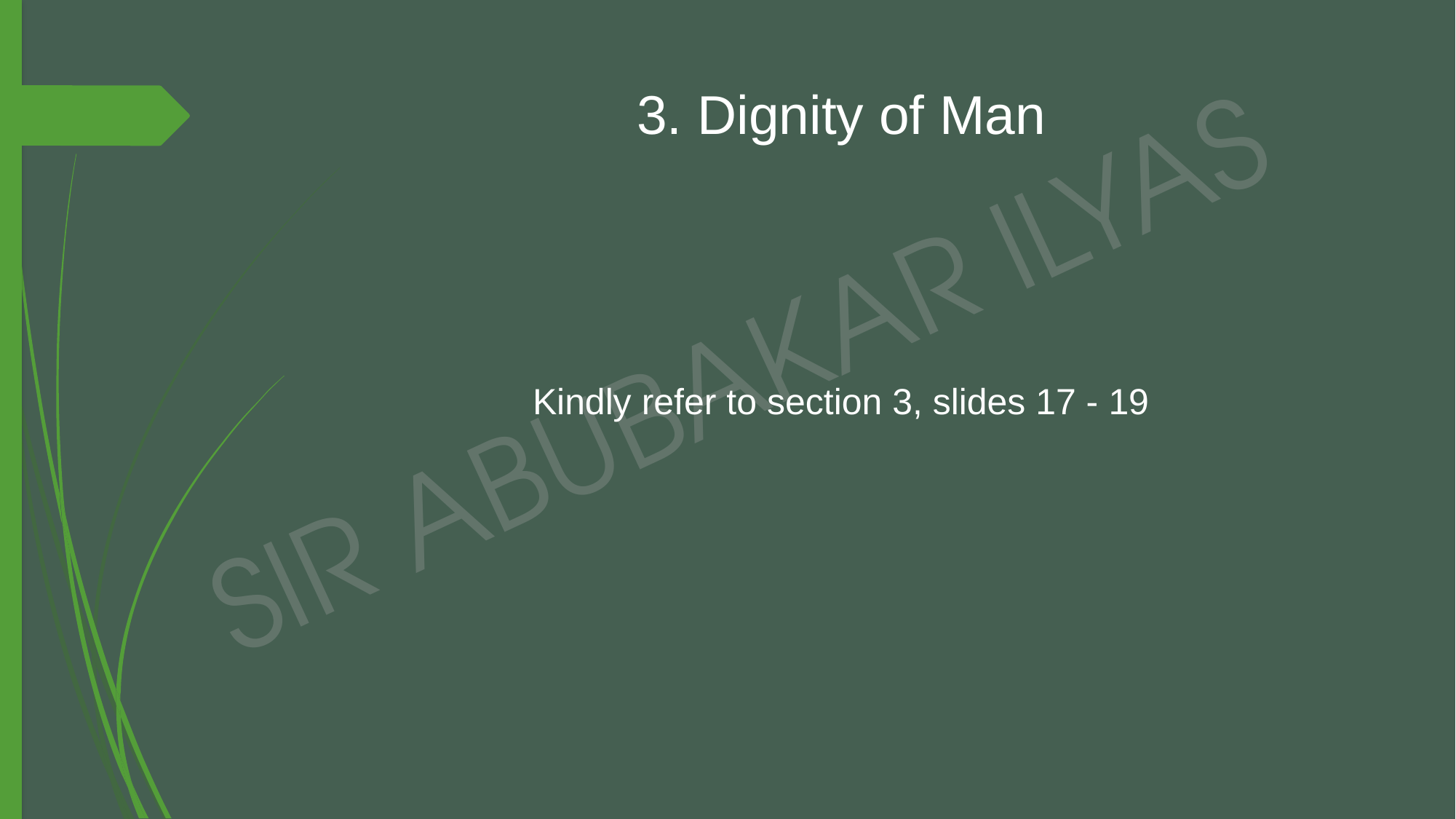

# 3. Dignity of Man

Kindly refer to section 3, slides 17 - 19